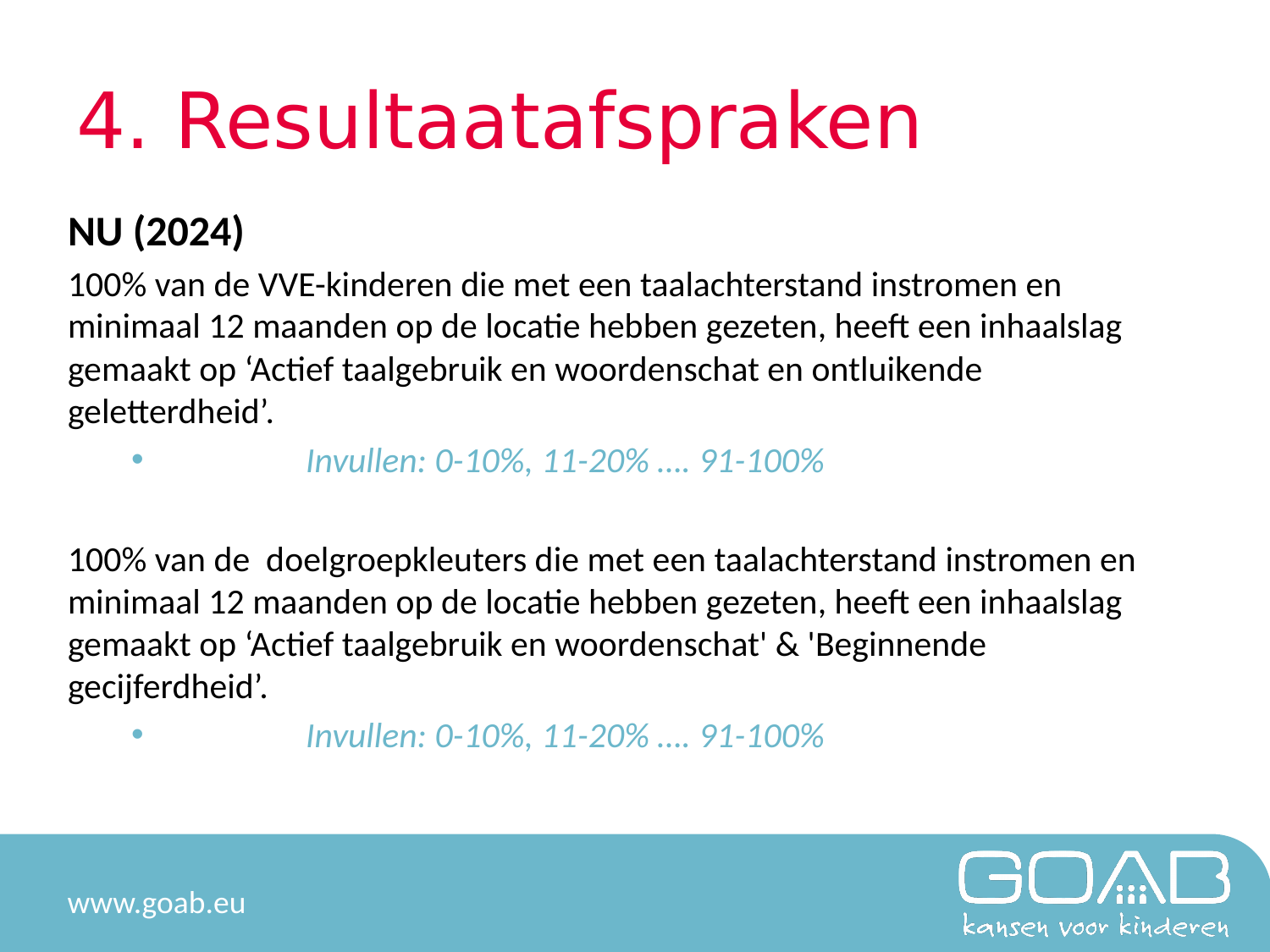

# 4. Resultaatafspraken
NU (2024)
100% van de VVE-kinderen die met een taalachterstand instromen en minimaal 12 maanden op de locatie hebben gezeten, heeft een inhaalslag gemaakt op ‘Actief taalgebruik en woordenschat en ontluikende geletterdheid’.
	Invullen: 0-10%, 11-20% …. 91-100%

100% van de  doelgroepkleuters die met een taalachterstand instromen en minimaal 12 maanden op de locatie hebben gezeten, heeft een inhaalslag gemaakt op ‘Actief taalgebruik en woordenschat' & 'Beginnende gecijferdheid’.
	Invullen: 0-10%, 11-20% …. 91-100%